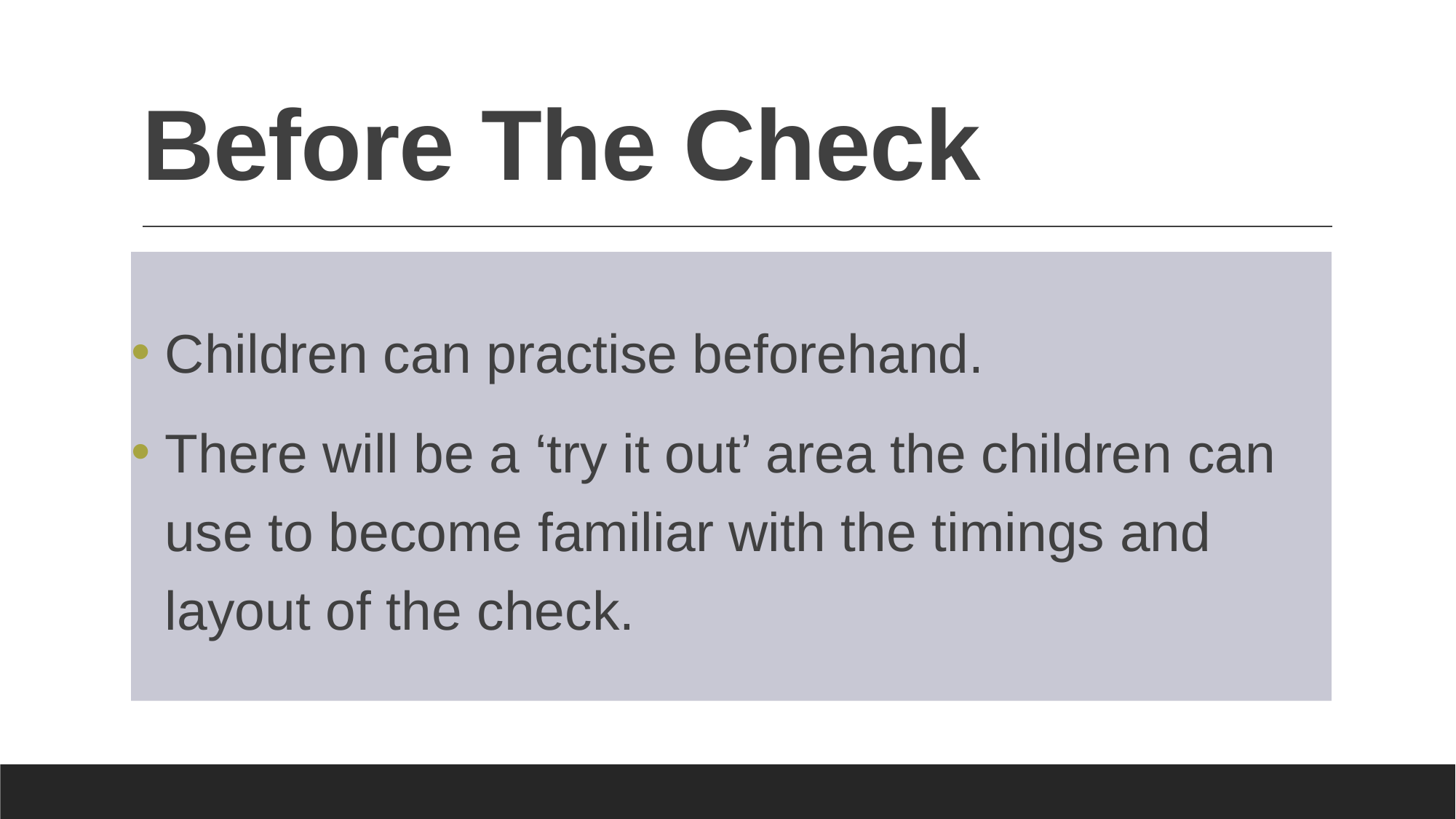

# Before The Check

Children can practise beforehand.
There will be a ‘try it out’ area the children can use to become familiar with the timings and layout of the check.